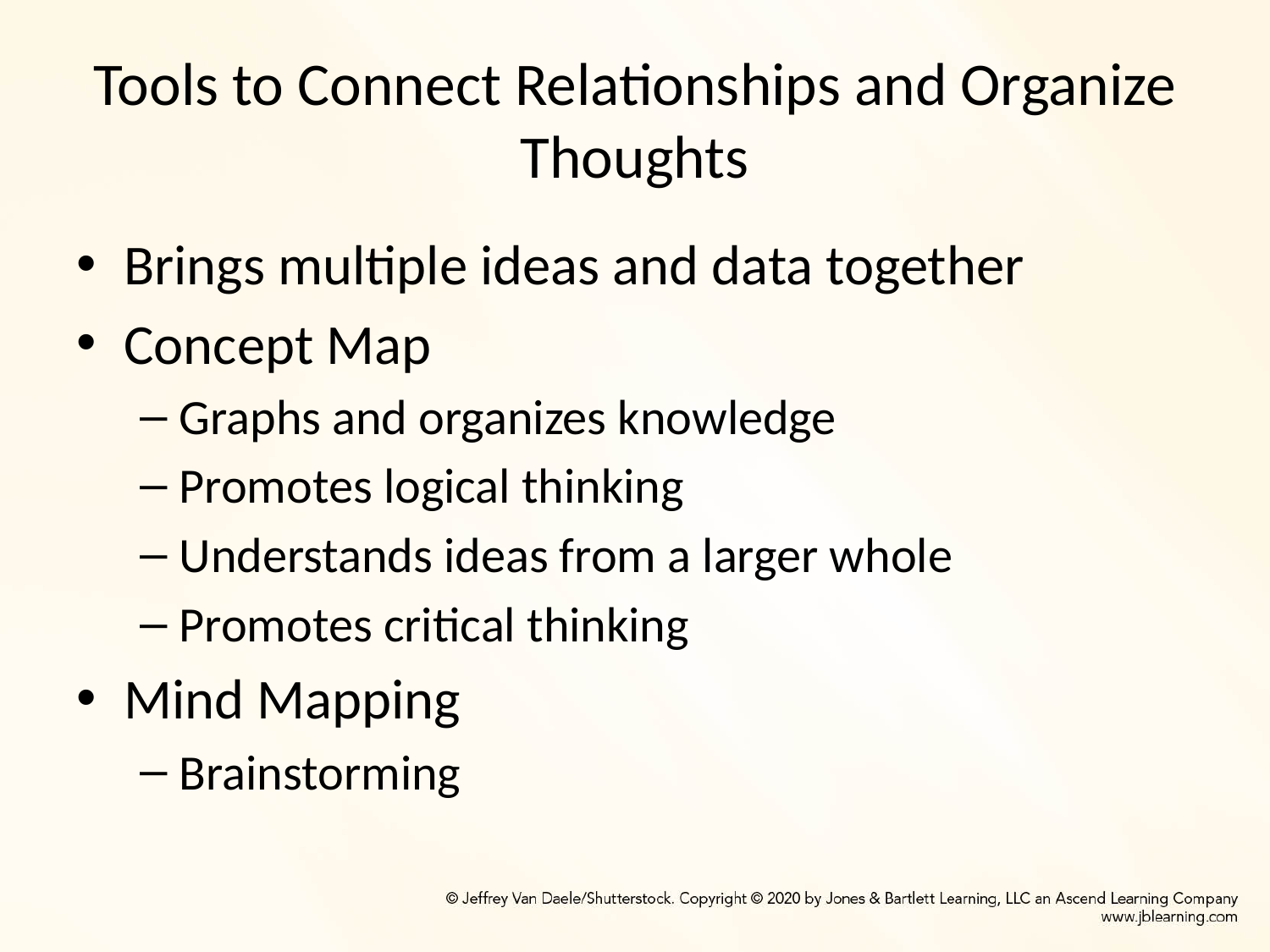

# Tools to Connect Relationships and Organize Thoughts
Brings multiple ideas and data together
Concept Map
Graphs and organizes knowledge
Promotes logical thinking
Understands ideas from a larger whole
Promotes critical thinking
Mind Mapping
Brainstorming